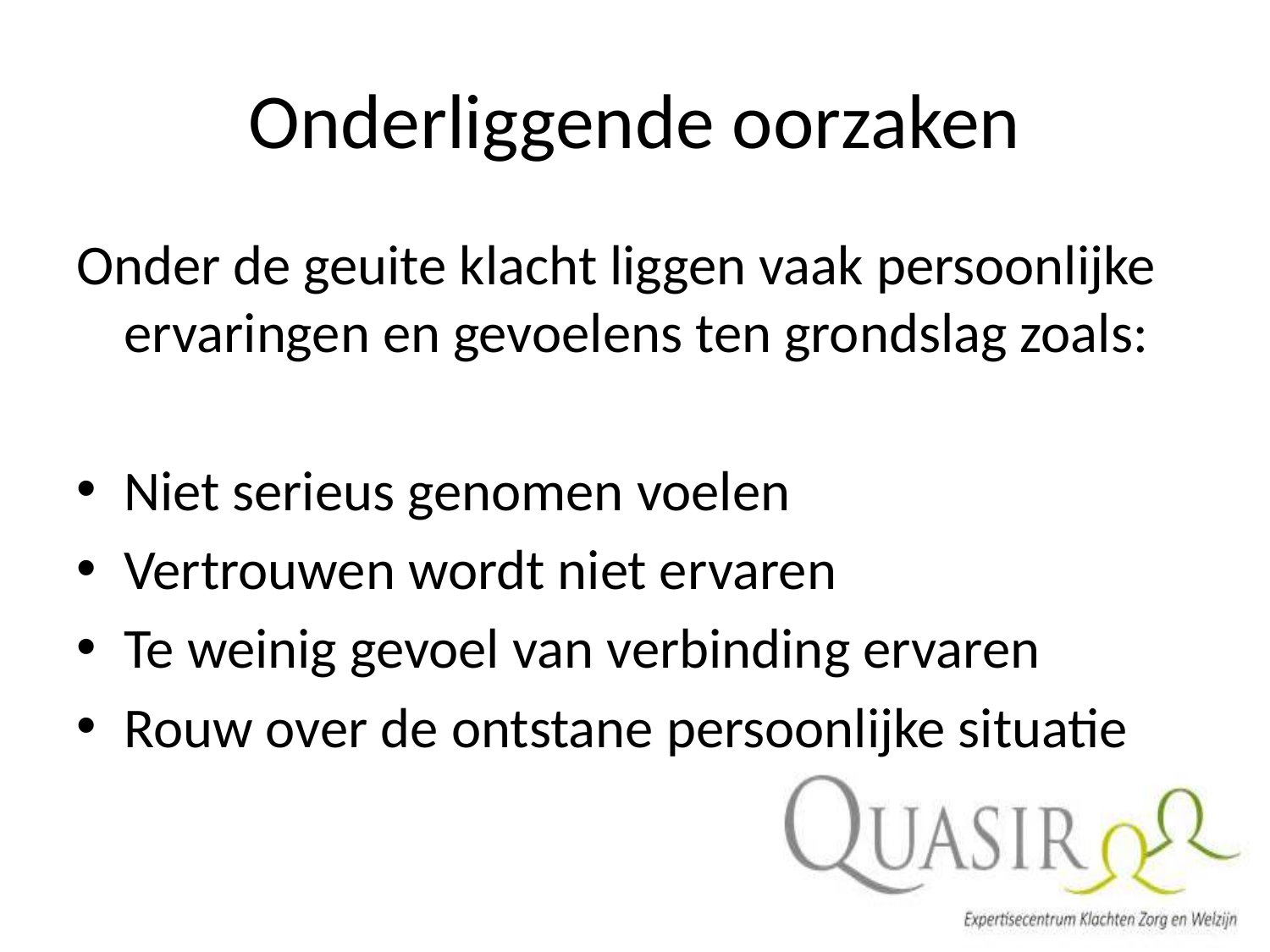

# Onderliggende oorzaken
Onder de geuite klacht liggen vaak persoonlijke ervaringen en gevoelens ten grondslag zoals:

Niet serieus genomen voelen
Vertrouwen wordt niet ervaren
Te weinig gevoel van verbinding ervaren
Rouw over de ontstane persoonlijke situatie